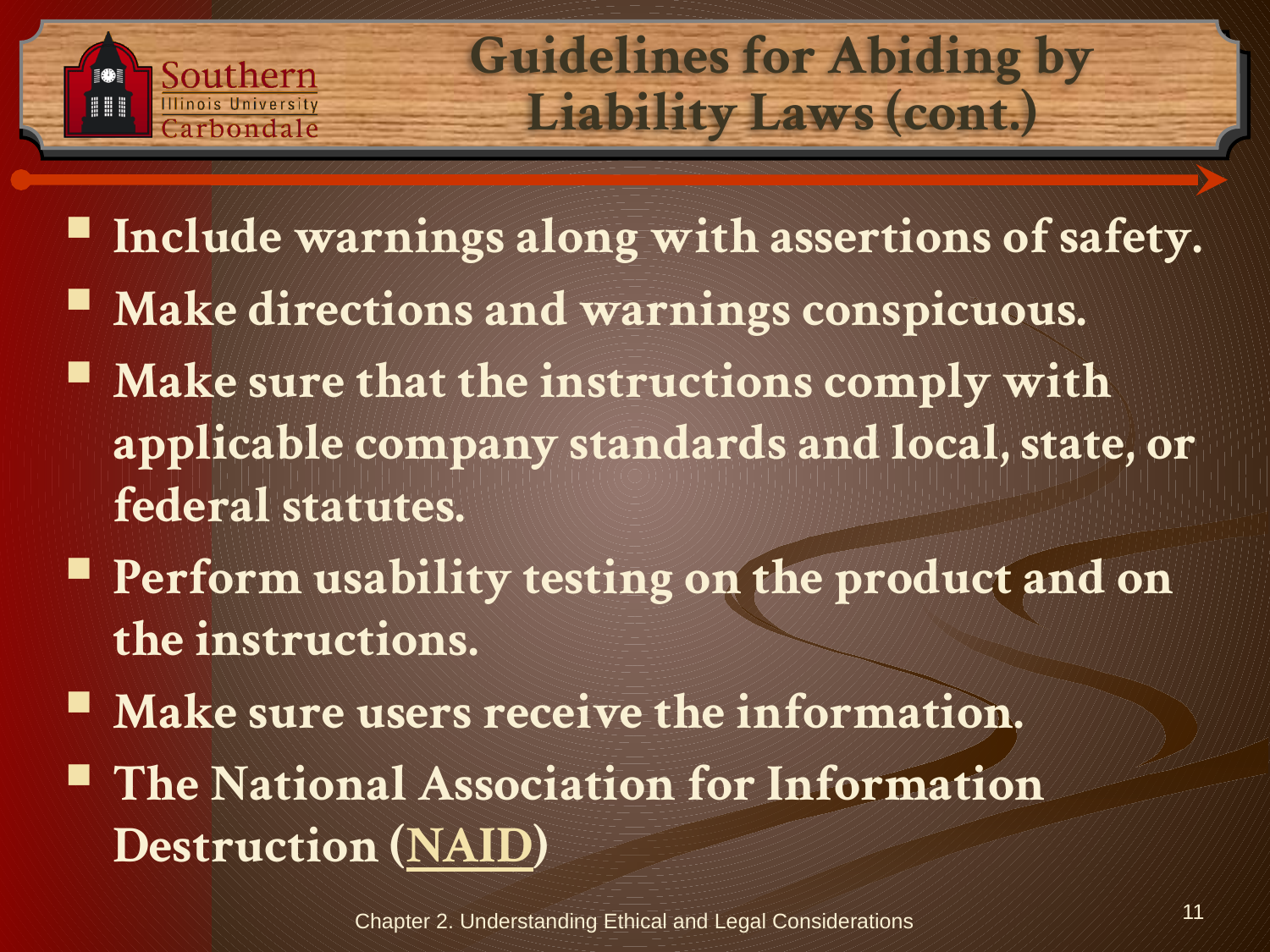

# Guidelines for Abiding by Liability Laws (cont.)
Include warnings along with assertions of safety.
Make directions and warnings conspicuous.
Make sure that the instructions comply with applicable company standards and local, state, or federal statutes.
Perform usability testing on the product and on the instructions.
Make sure users receive the information.
The National Association for Information Destruction (NAID)
Chapter 2. Understanding Ethical and Legal Considerations
11